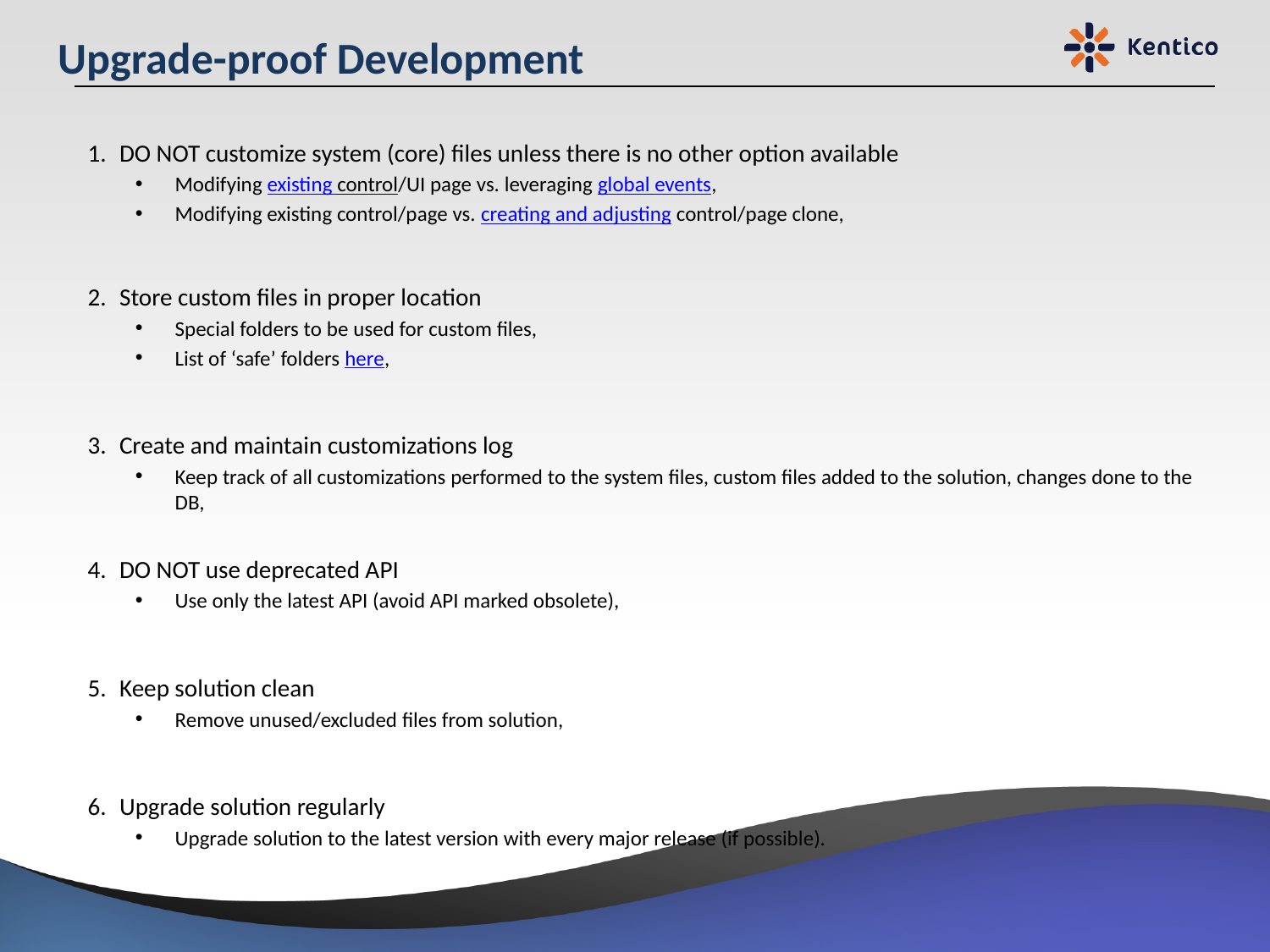

# Upgrade-proof Development

DO NOT customize system (core) files unless there is no other option available
Modifying existing control/UI page vs. leveraging global events,
Modifying existing control/page vs. creating and adjusting control/page clone,

Store custom files in proper location
Special folders to be used for custom files,
List of ‘safe’ folders here,

Create and maintain customizations log
Keep track of all customizations performed to the system files, custom files added to the solution, changes done to the DB,

DO NOT use deprecated API
Use only the latest API (avoid API marked obsolete),

Keep solution clean
Remove unused/excluded files from solution,

Upgrade solution regularly
Upgrade solution to the latest version with every major release (if possible).